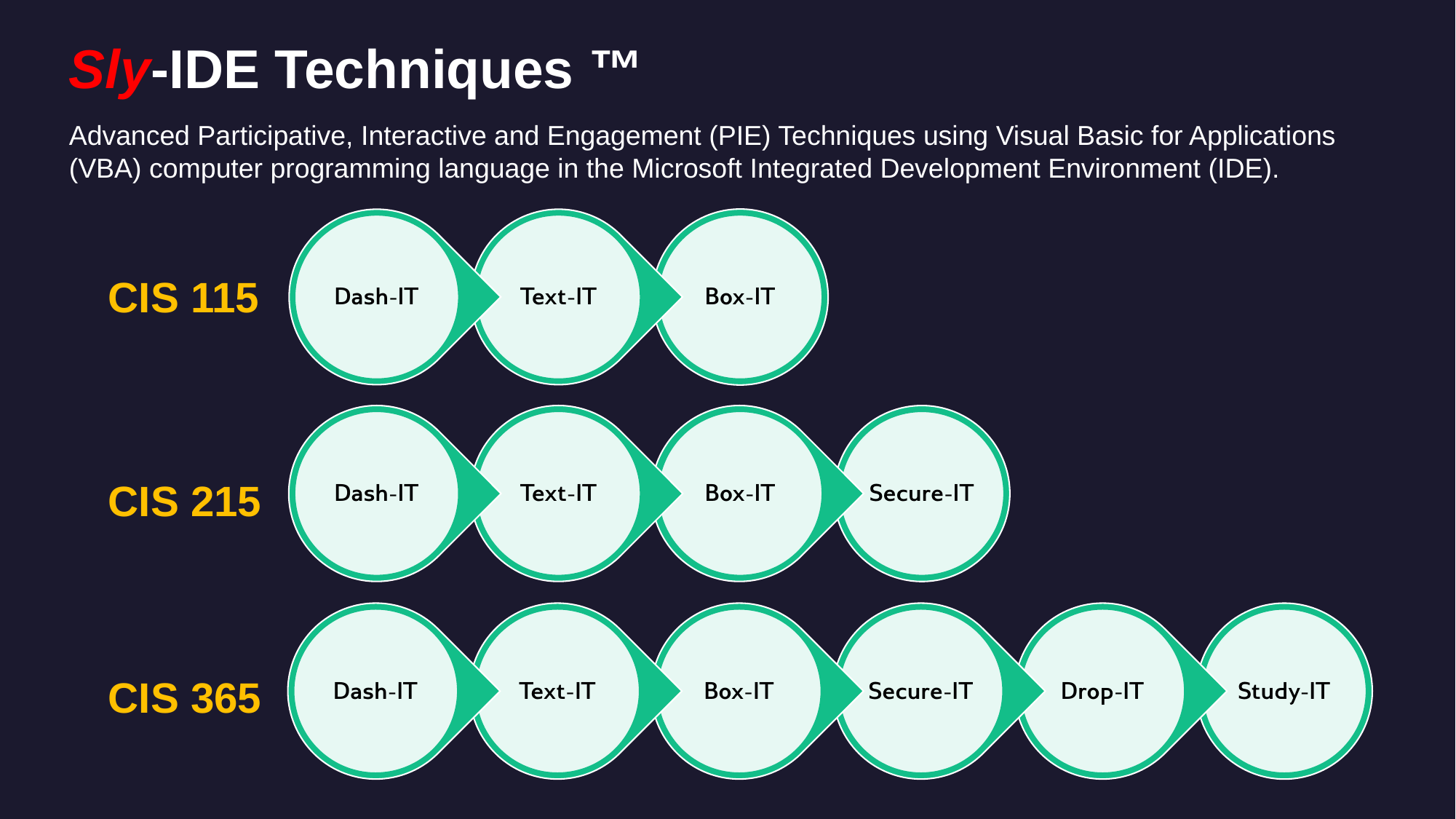

Sly-IDE Techniques ™

Advanced Participative, Interactive and Engagement (PIE) Techniques using Visual Basic for Applications (VBA) computer programming language in the Microsoft Integrated Development Environment (IDE).
Box-IT
Text-IT
Dash-IT
CIS 115

CIS 215

CIS 365
Secure-IT
Box-IT
Text-IT
Dash-IT
Study-IT
Drop-IT
Secure-IT
Box-IT
Text-IT
Dash-IT